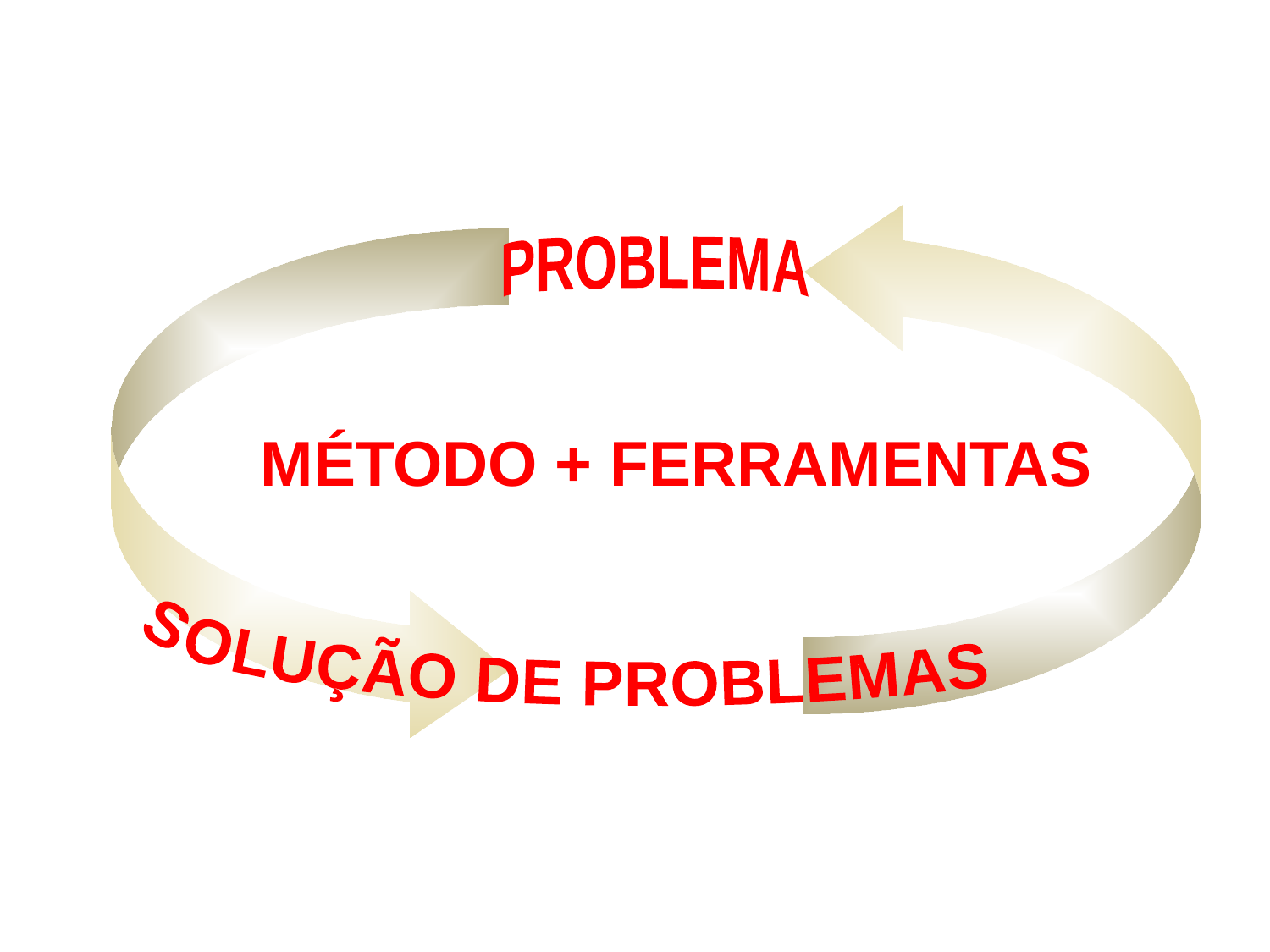

PROBLEMA
MÉTODO + FERRAMENTAS
SOLUÇÃO DE PROBLEMAS